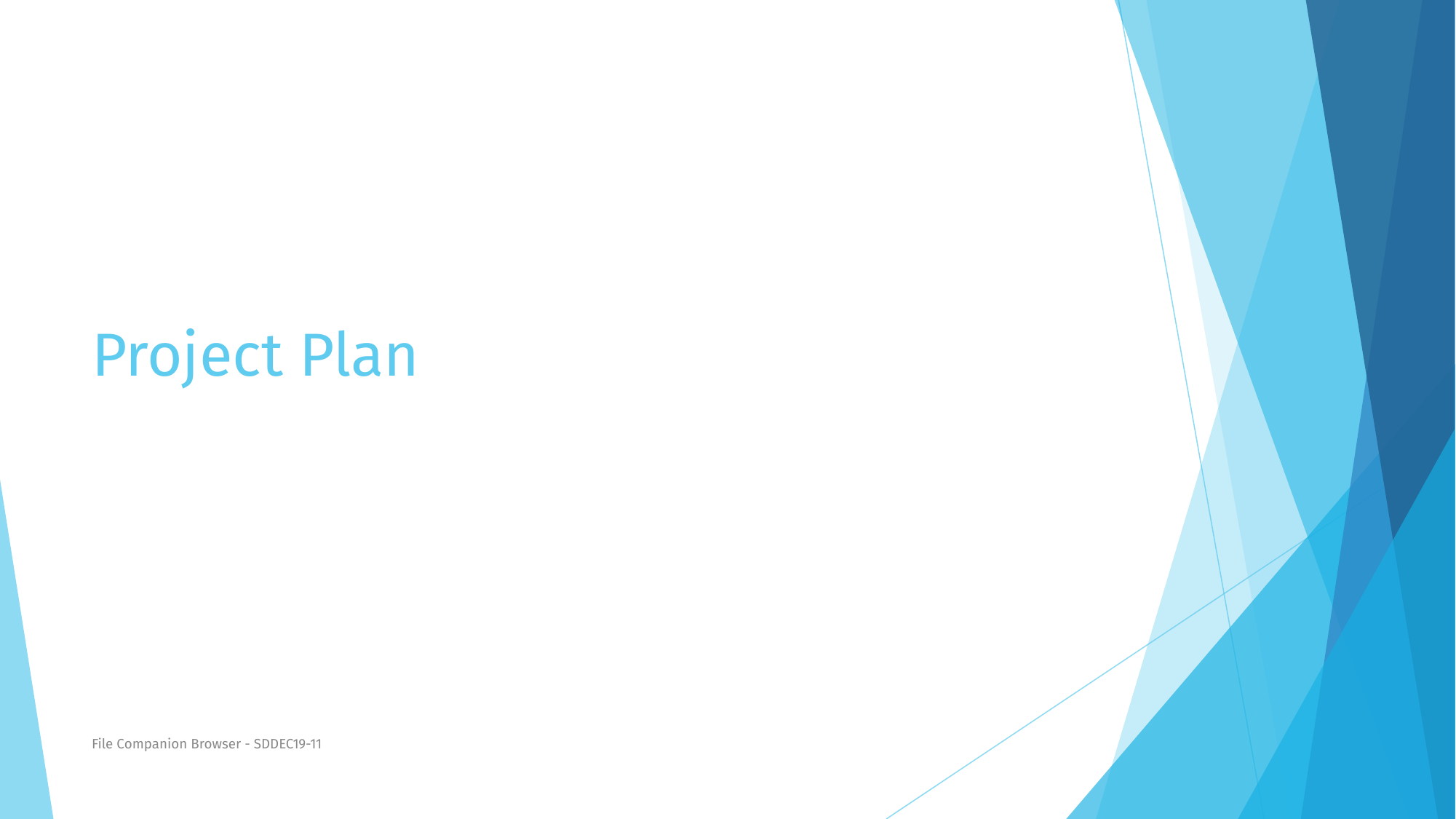

# Project Plan
File Companion Browser - SDDEC19-11